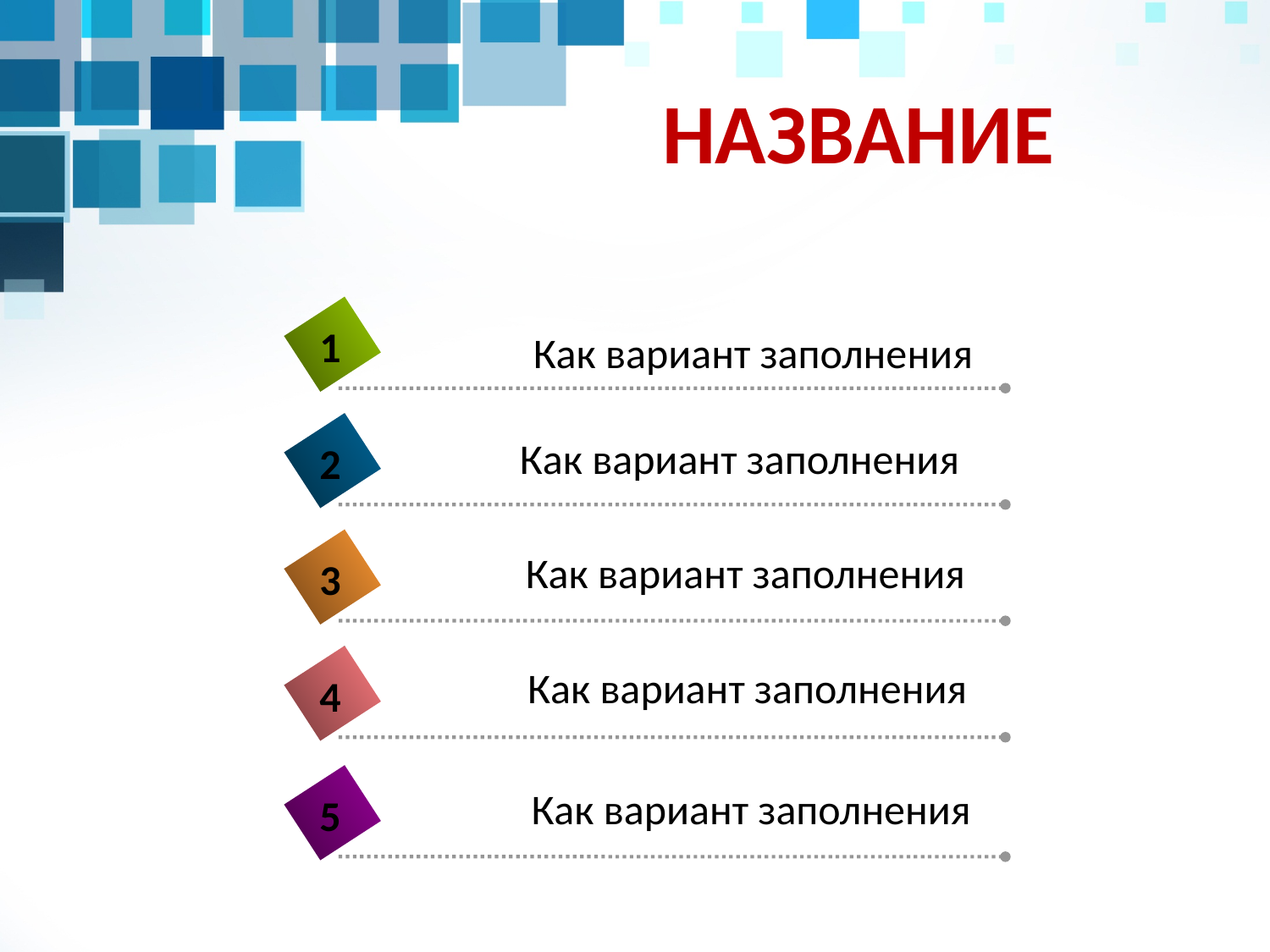

# НАЗВАНИЕ

1
Как вариант заполнения

Как вариант заполнения

2

Как вариант заполнения

3

Как вариант заполнения

4

Как вариант заполнения

5